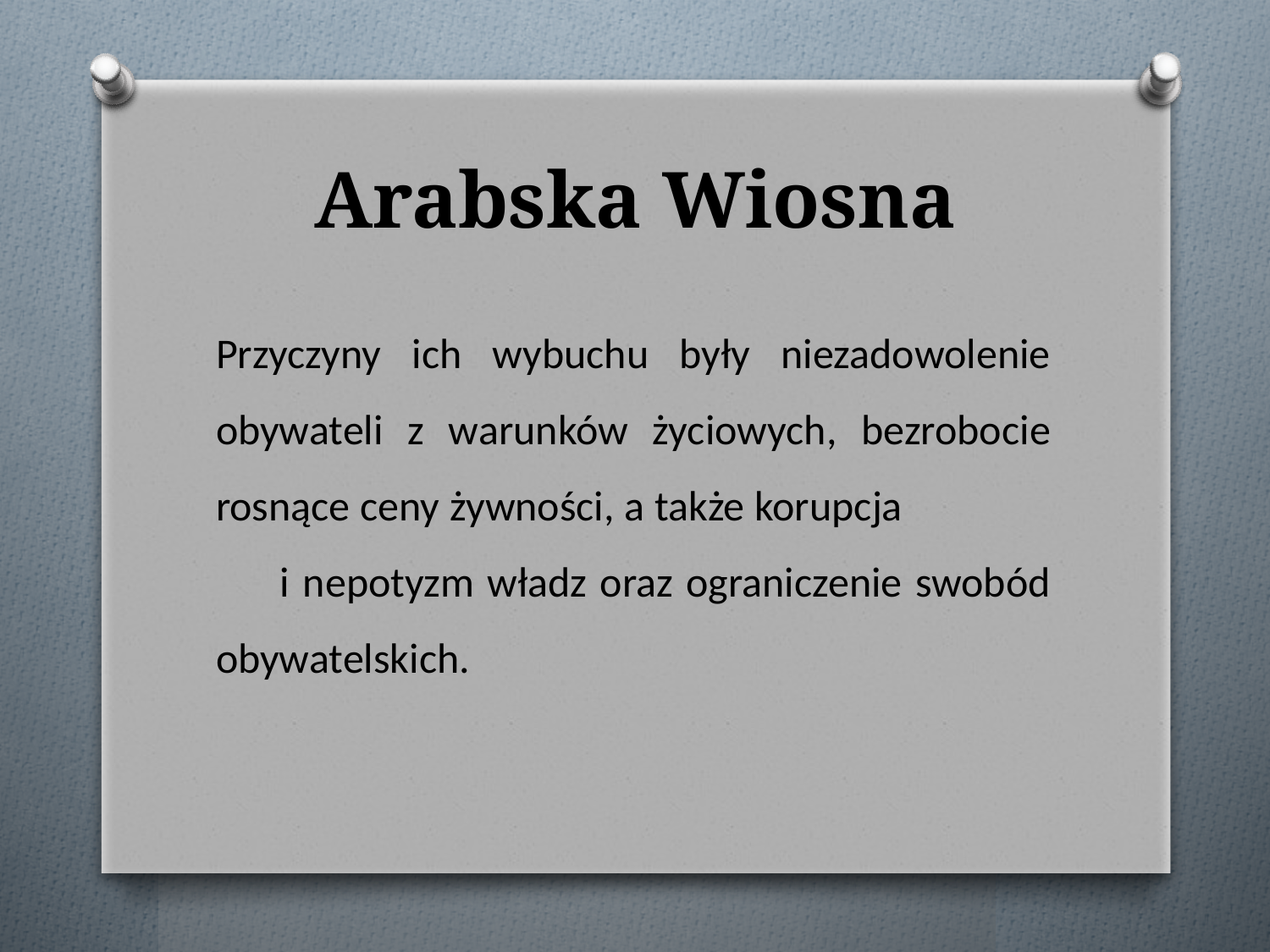

# Arabska Wiosna
Przyczyny ich wybuchu były niezadowolenie obywateli z warunków życiowych, bezrobocie rosnące ceny żywności, a także korupcja                     i nepotyzm władz oraz ograniczenie swobód obywatelskich.